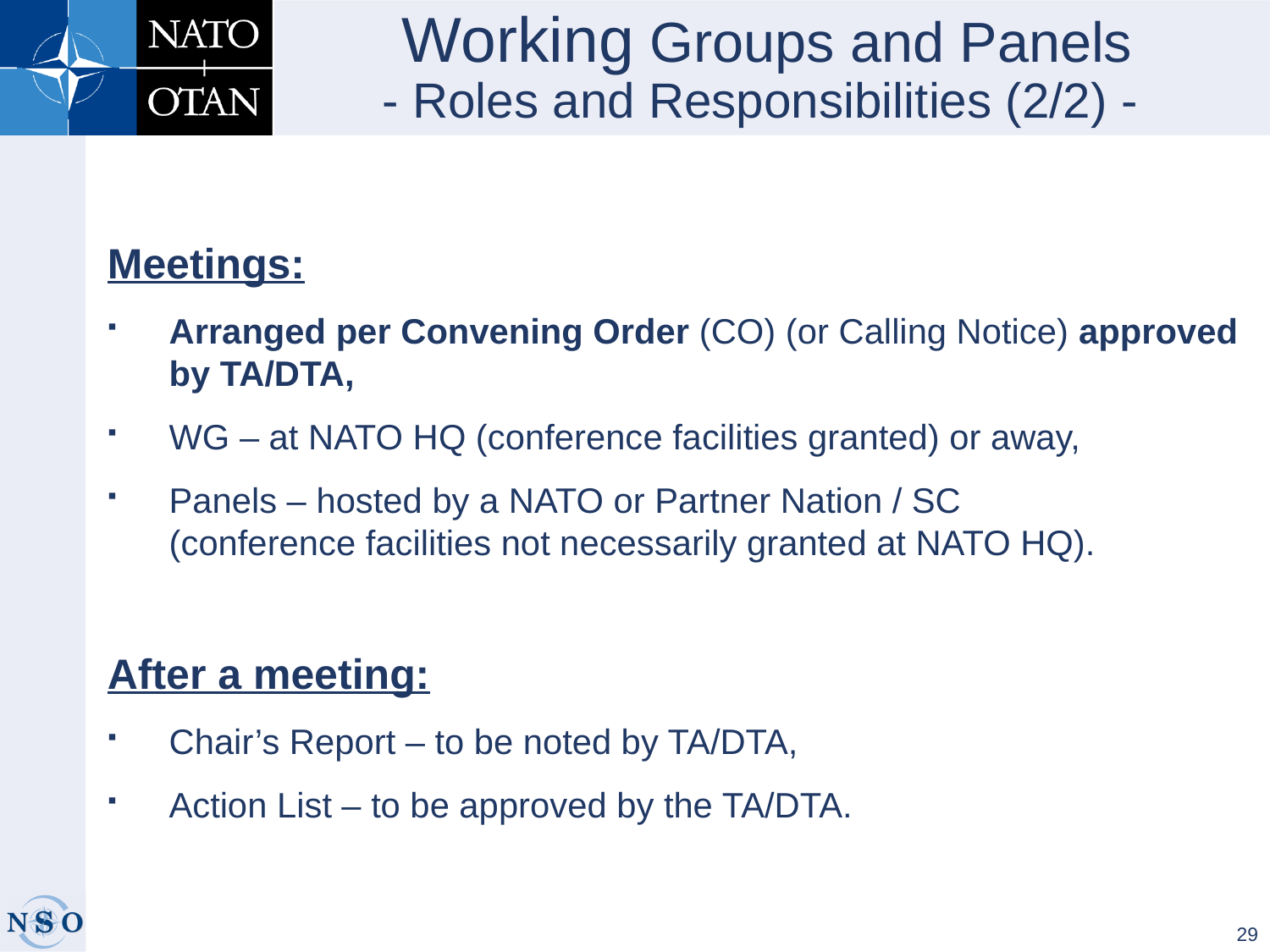

Working Groups and Panels
- Roles and Responsibilities (2/2) -
Meetings:
Arranged per Convening Order (CO) (or Calling Notice) approved by TA/DTA,
WG – at NATO HQ (conference facilities granted) or away,
Panels – hosted by a NATO or Partner Nation / SC
(conference facilities not necessarily granted at NATO HQ).

After a meeting:
Chair’s Report – to be noted by TA/DTA,
Action List – to be approved by the TA/DTA.
29